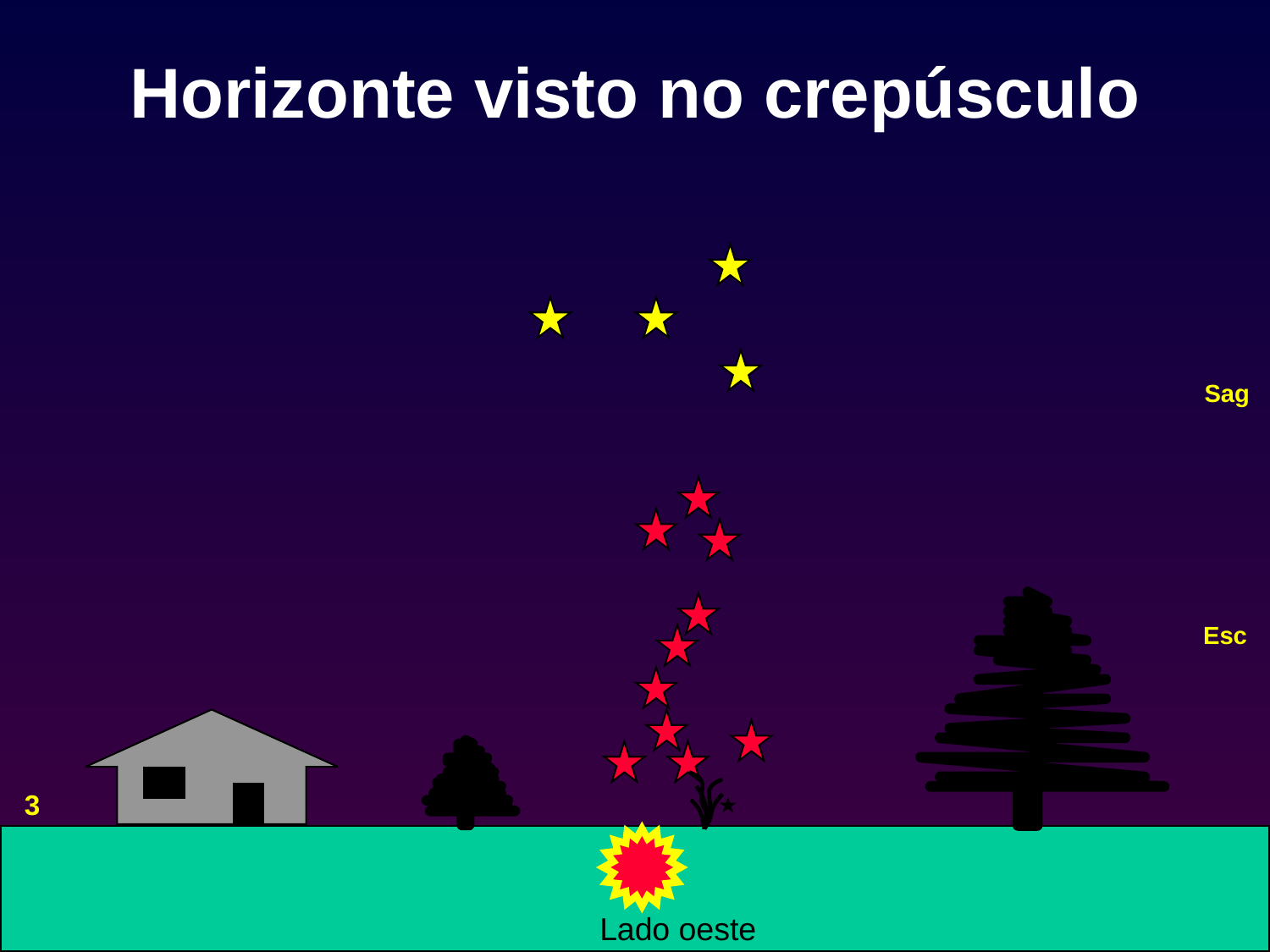

# Horizonte visto no crepúsculo

Sag

Esc

3

Lado oeste
29